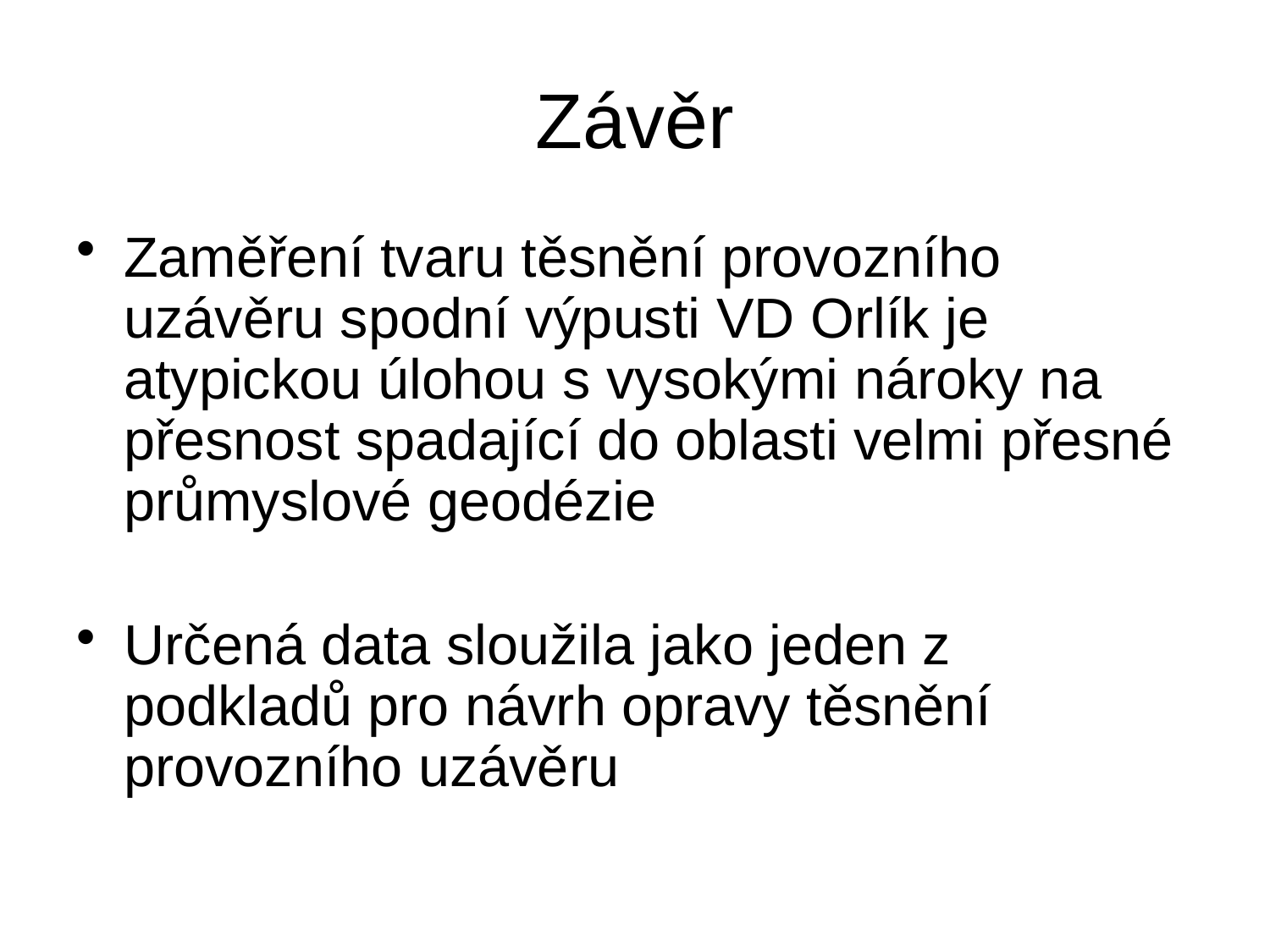

# Závěr
Zaměření tvaru těsnění provozního uzávěru spodní výpusti VD Orlík je atypickou úlohou s vysokými nároky na přesnost spadající do oblasti velmi přesné průmyslové geodézie

Určená data sloužila jako jeden z podkladů pro návrh opravy těsnění provozního uzávěru